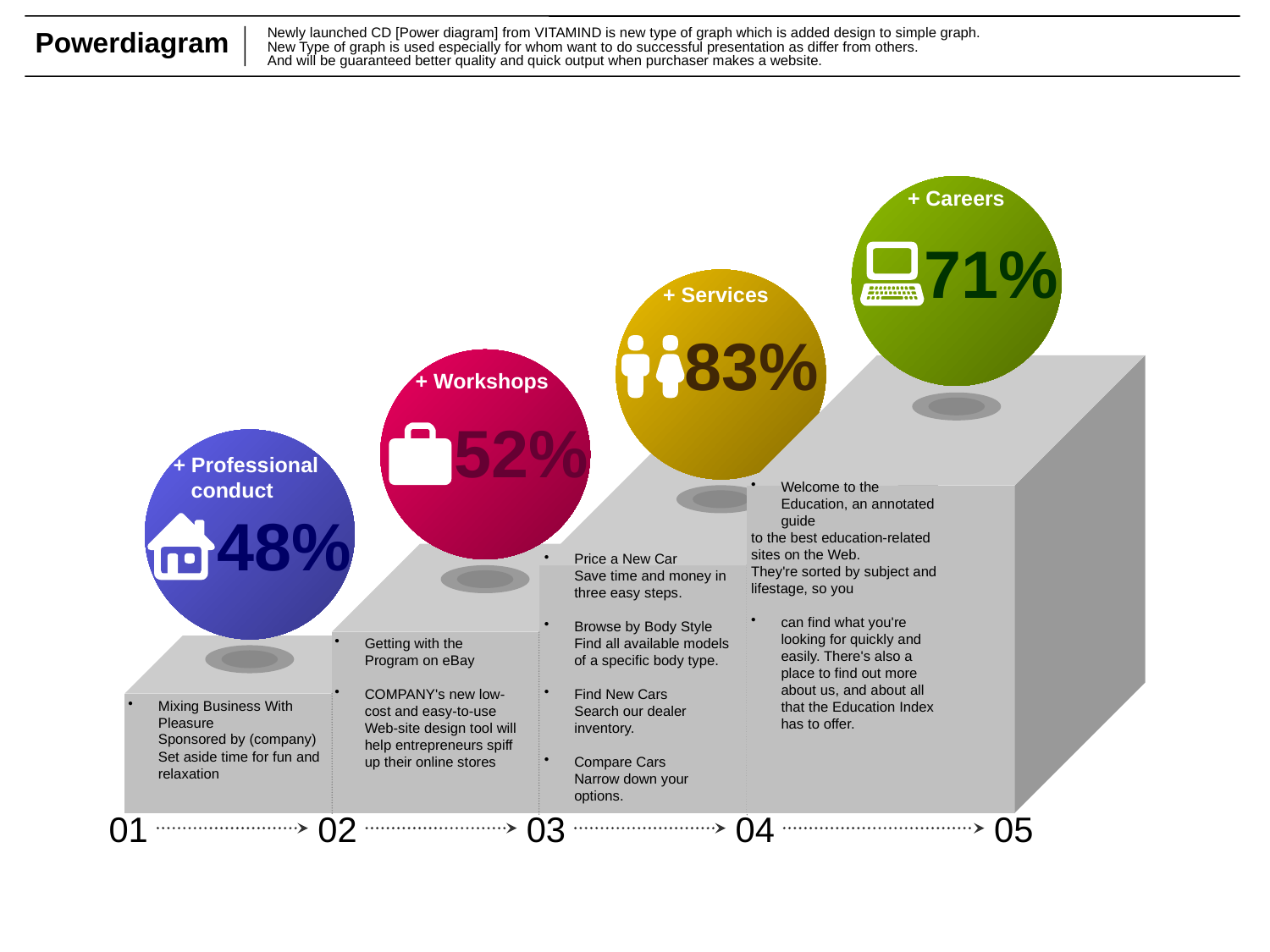

+ Careers
71%

+ Services
83%

+ Workshops
52%

+ Professional
   conduct
Welcome to the Education, an annotated guide
to the best education-related sites on the Web.
They're sorted by subject and lifestage, so you

can find what you're looking for quickly and easily. There's also a place to find out more about us, and about all that the Education Index has to offer.
48%

Price a New Car
Save time and money in three easy steps.

Browse by Body Style
Find all available models of a specific body type.

Find New Cars
Search our dealer inventory.

Compare Cars
Narrow down your options.

Getting with the Program on eBay

COMPANY's new low-cost and easy-to-use Web-site design tool will help entrepreneurs spiff up their online stores

Mixing Business With Pleasure
Sponsored by (company)
Set aside time for fun and relaxation

01
02
03
04
05